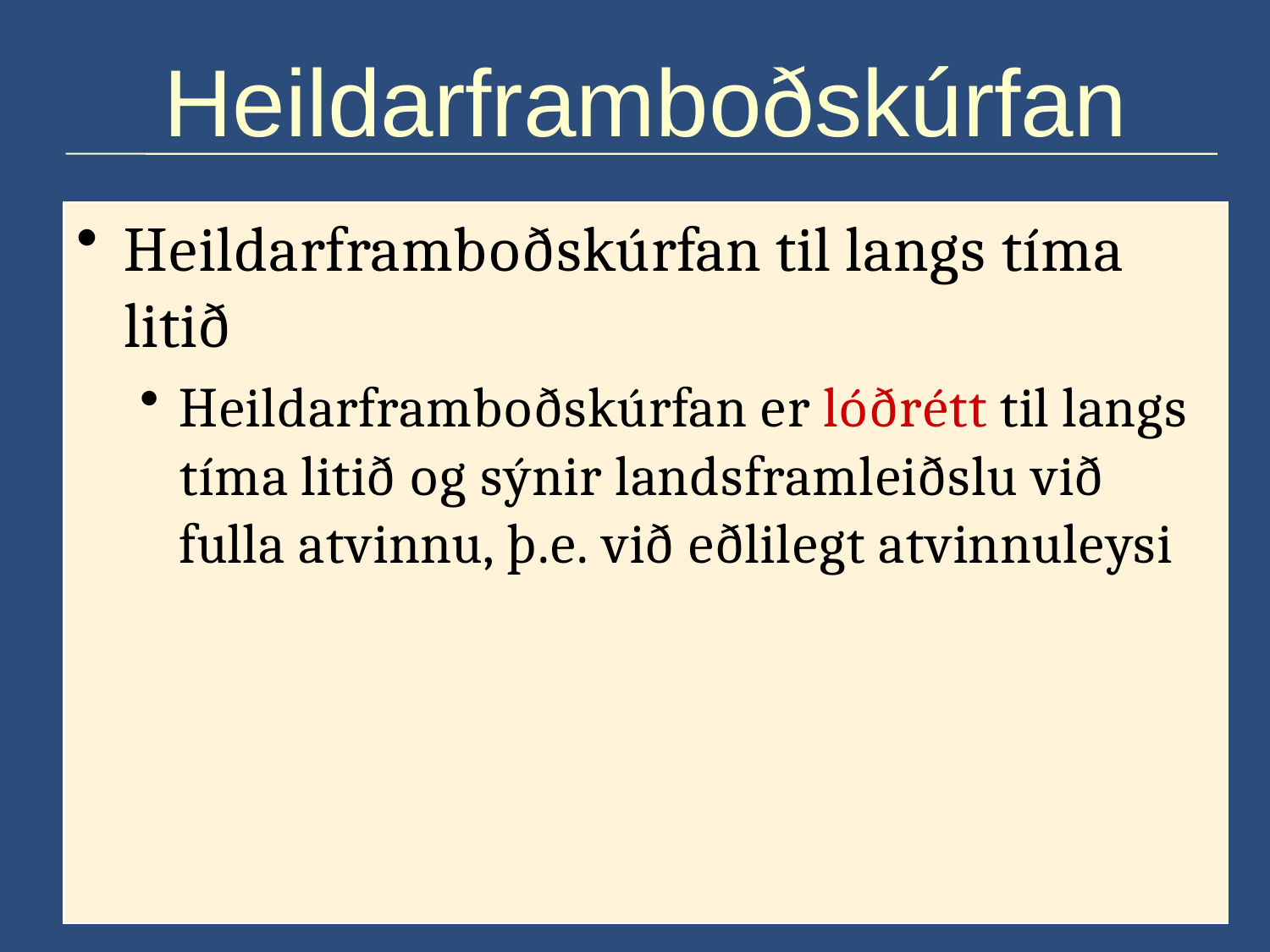

# Heildarframboðskúrfan

Heildarframboðskúrfan til langs tíma litið
Heildarframboðskúrfan er lóðrétt til langs tíma litið og sýnir landsframleiðslu við fulla atvinnu, þ.e. við eðlilegt atvinnuleysi